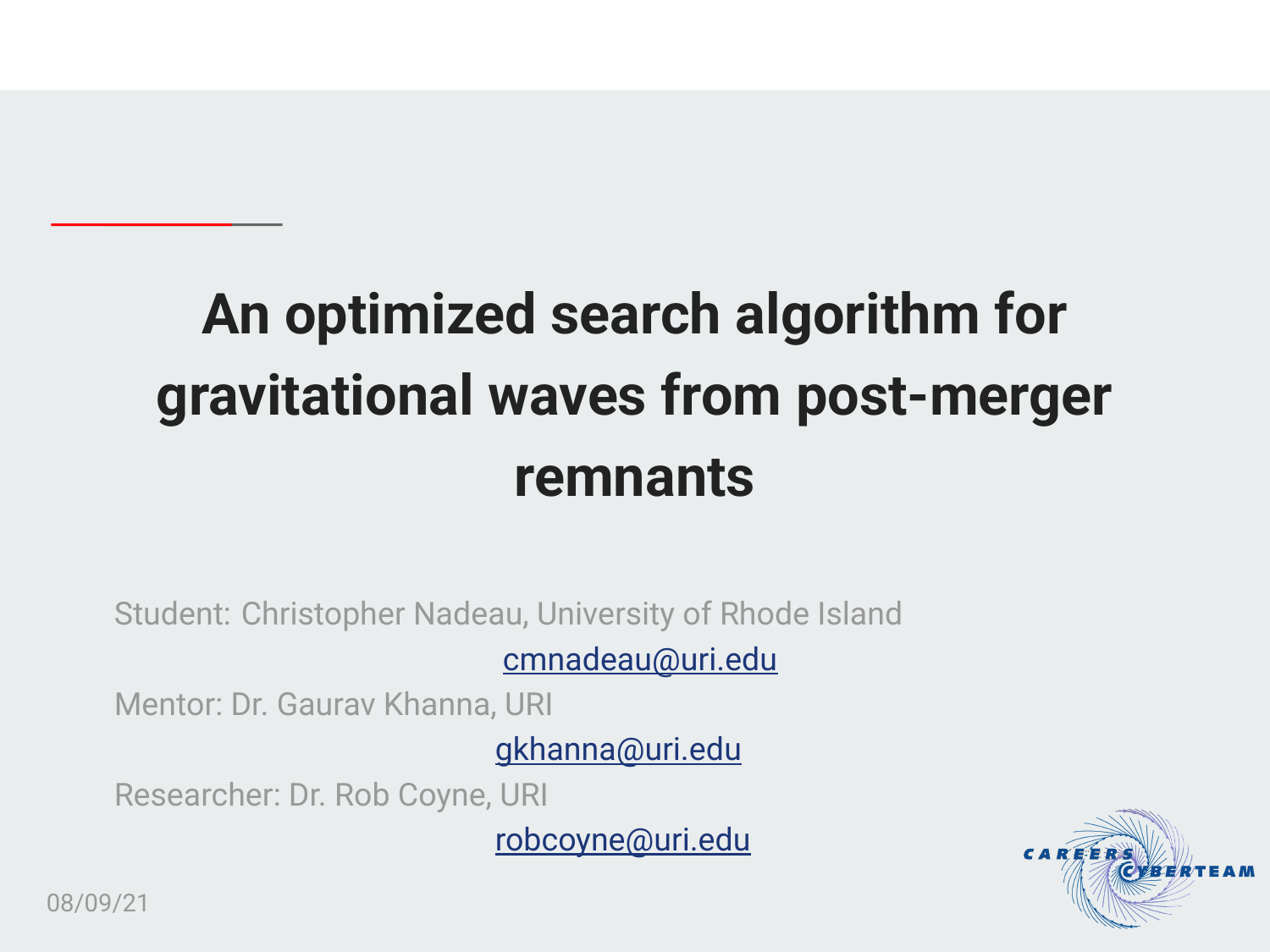

# An optimized search algorithm for gravitational waves from post-merger remnants

Student: 	Christopher Nadeau, University of Rhode Island
			 cmnadeau@uri.edu
Mentor: Dr. Gaurav Khanna, URI
			gkhanna@uri.edu
Researcher: Dr. Rob Coyne, URI
			robcoyne@uri.edu

08/09/21